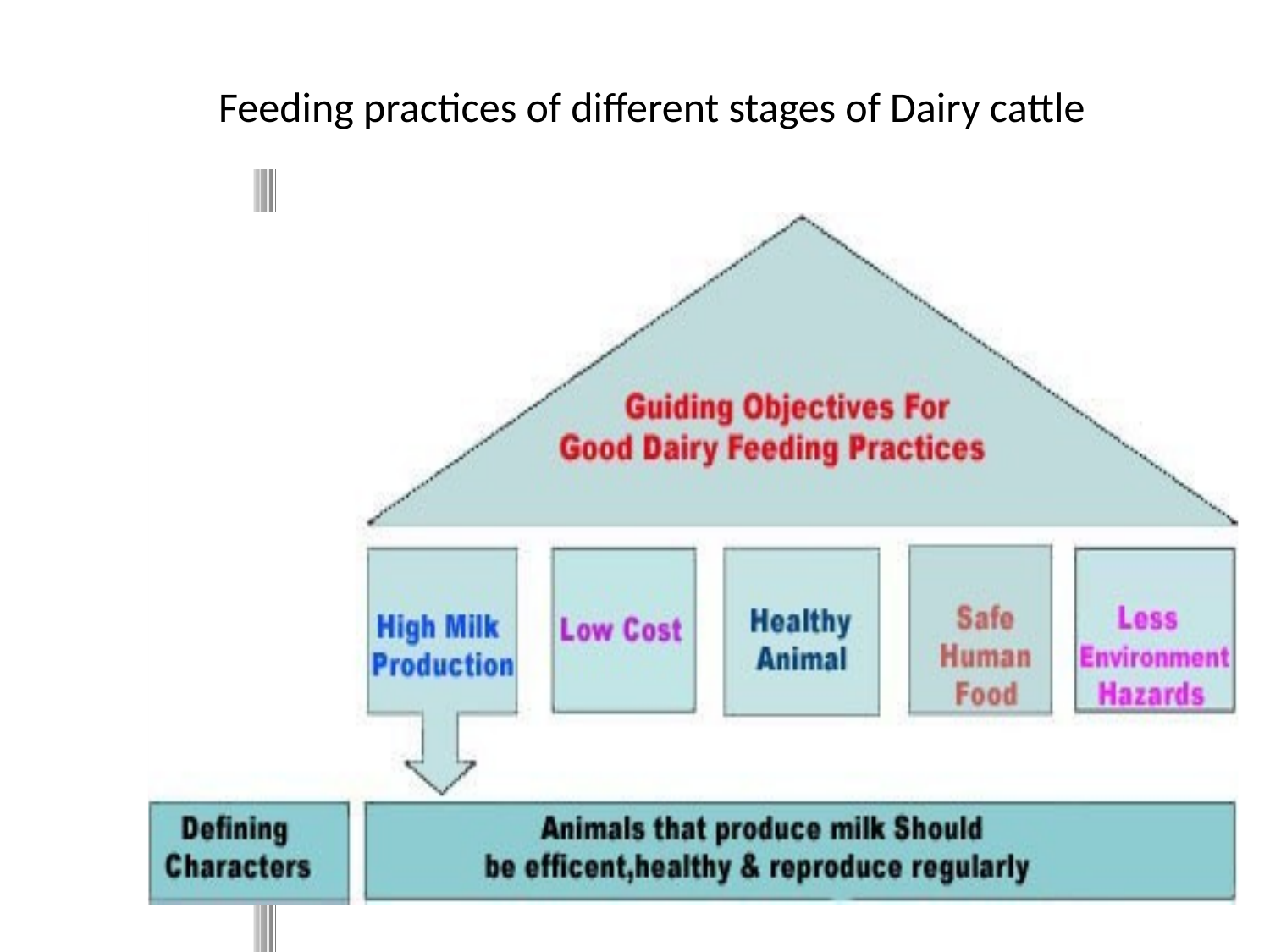

Feeding practices of different stages of Dairy cattle